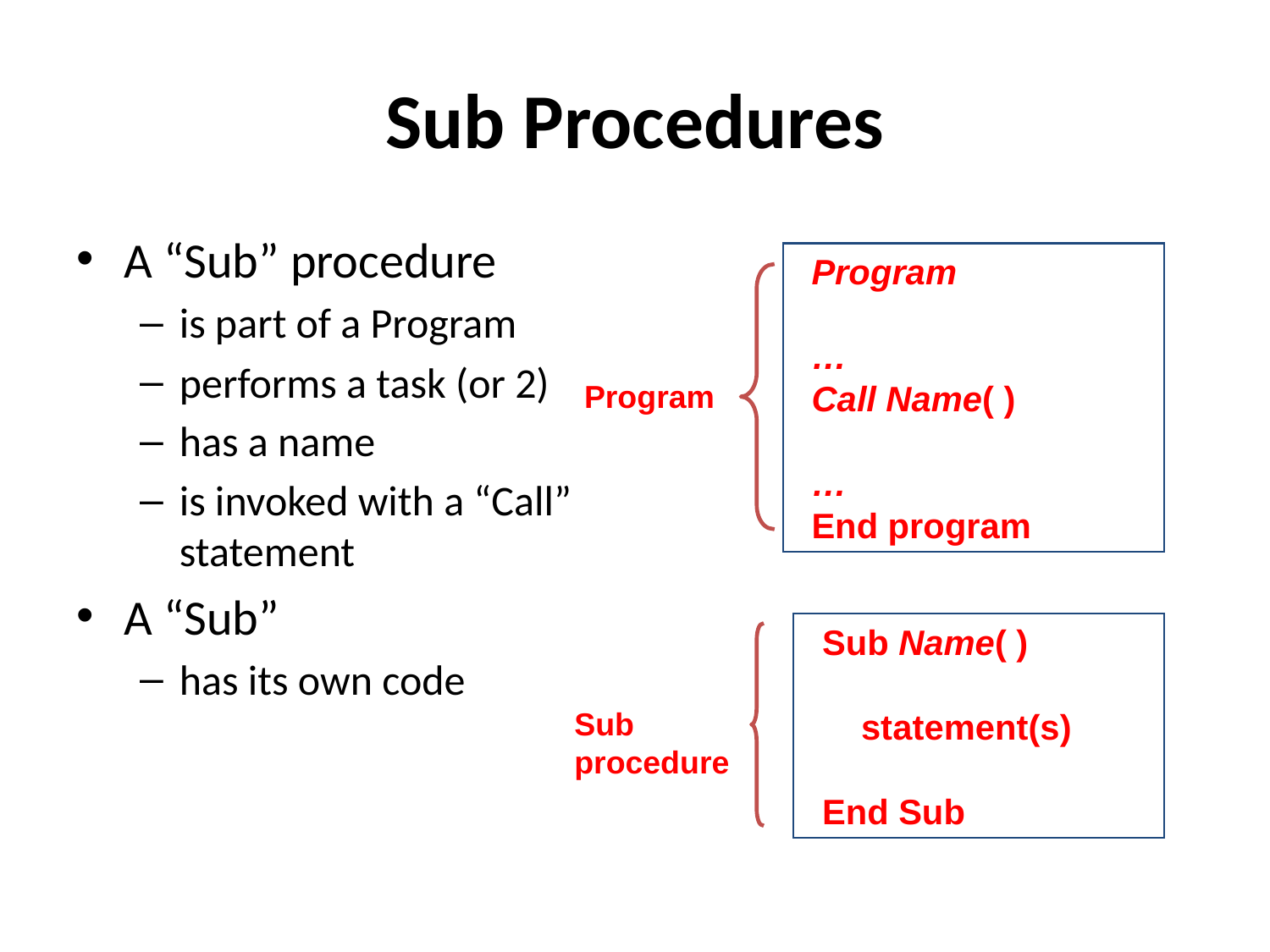

# Sub Procedures
A “Sub” procedure
is part of a Program
performs a task (or 2)
has a name
is invoked with a “Call” statement
A “Sub”
has its own code

Program

…
Call Name( )

…
End program

Program
Sub Name( )

    statement(s)

End Sub

Sub
procedure